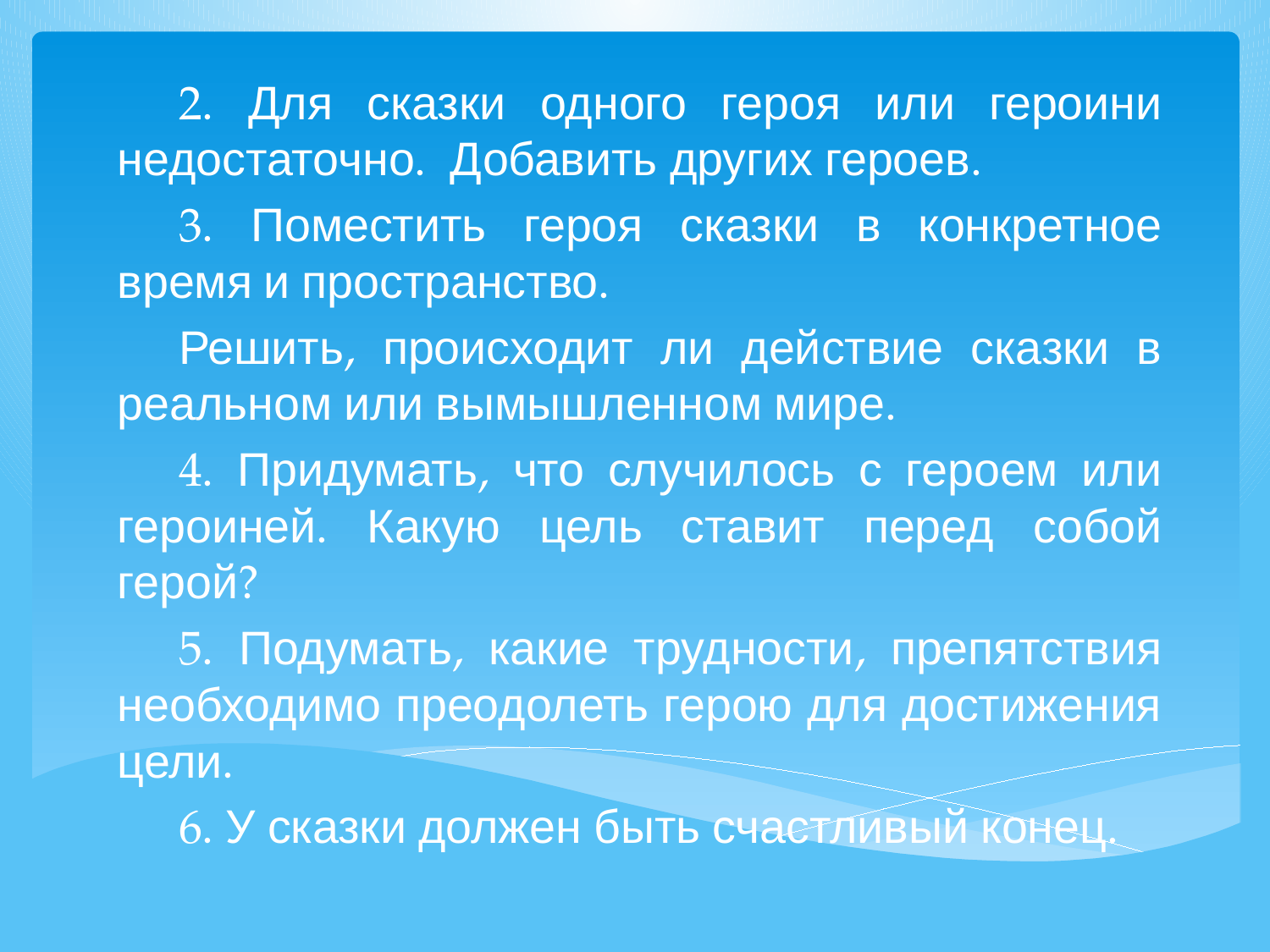

#
2. Для сказки одного героя или героини недостаточно.  Добавить других героев.
3. Поместить героя сказки в конкретное время и пространство.
Решить, происходит ли действие сказки в реальном или вымышленном мире.
4. Придумать, что случилось с героем или героиней. Какую цель ставит перед собой герой?
5. Подумать, какие трудности, препятствия необходимо преодолеть герою для достижения цели.
6. У сказки должен быть счастливый конец.